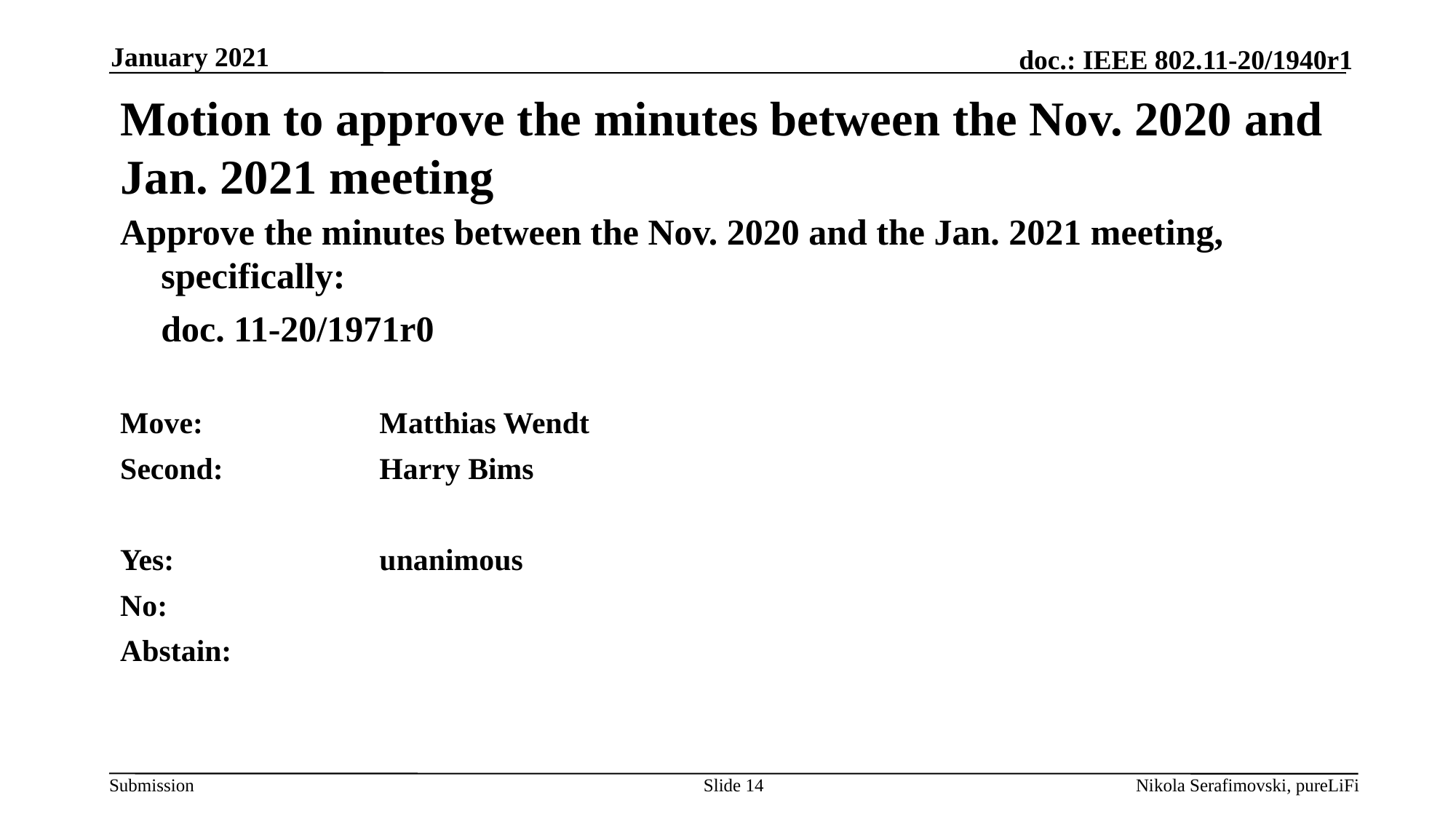

January 2021
# Motion to approve the minutes between the Nov. 2020 and Jan. 2021 meeting
Approve the minutes between the Nov. 2020 and the Jan. 2021 meeting, specifically:
	doc. 11-20/1971r0

Move: 		Matthias Wendt
Second:		Harry Bims

Yes:		unanimous
No:
Abstain:
Slide 14
Nikola Serafimovski, pureLiFi